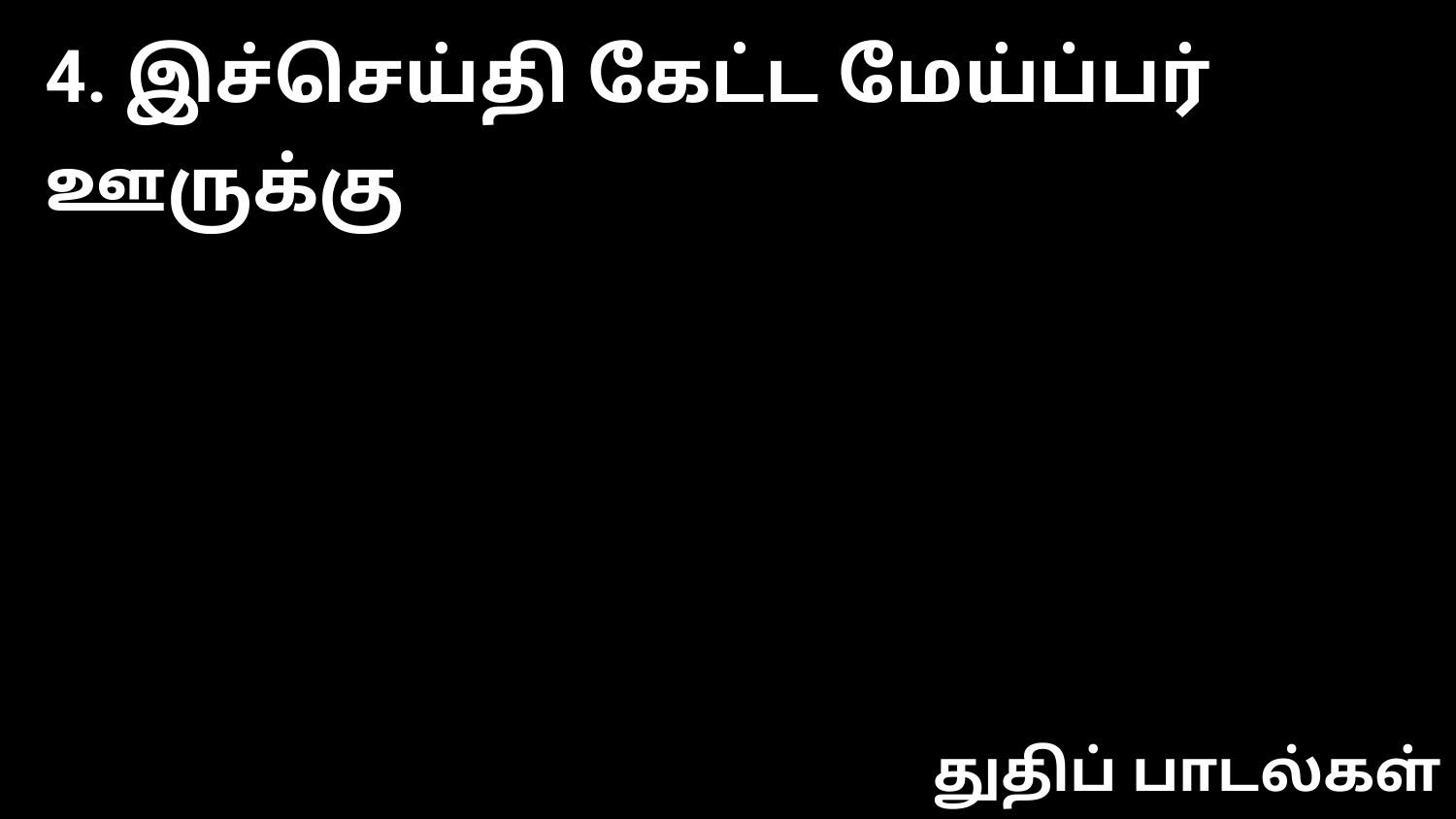

4. இச்செய்தி கேட்ட மேய்ப்பர் ஊருக்கு
துதிப் பாடல்கள்